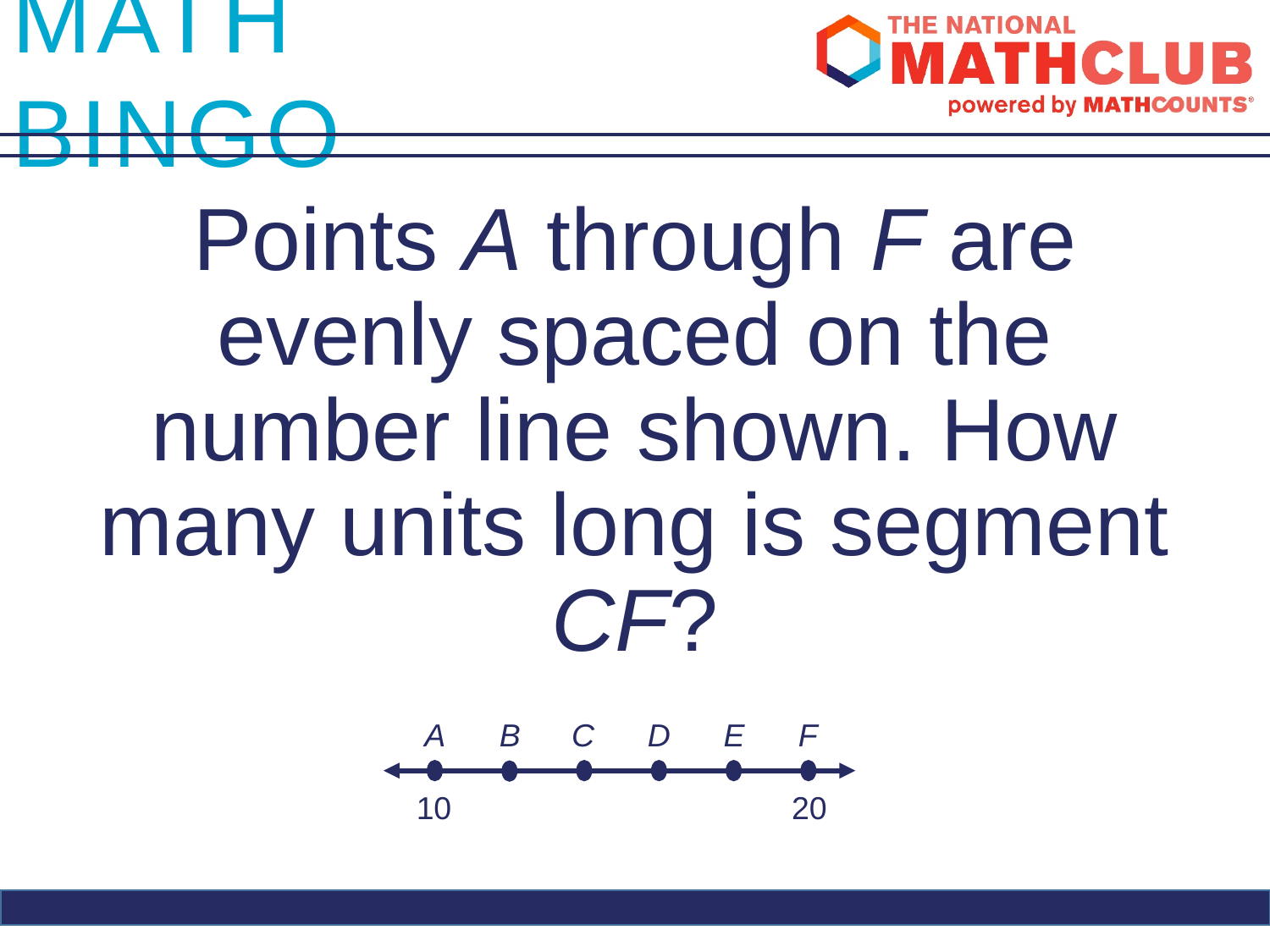

Points A through F are evenly spaced on the number line shown. How many units long is segment CF?
F
A
B
C
D
E

10
20